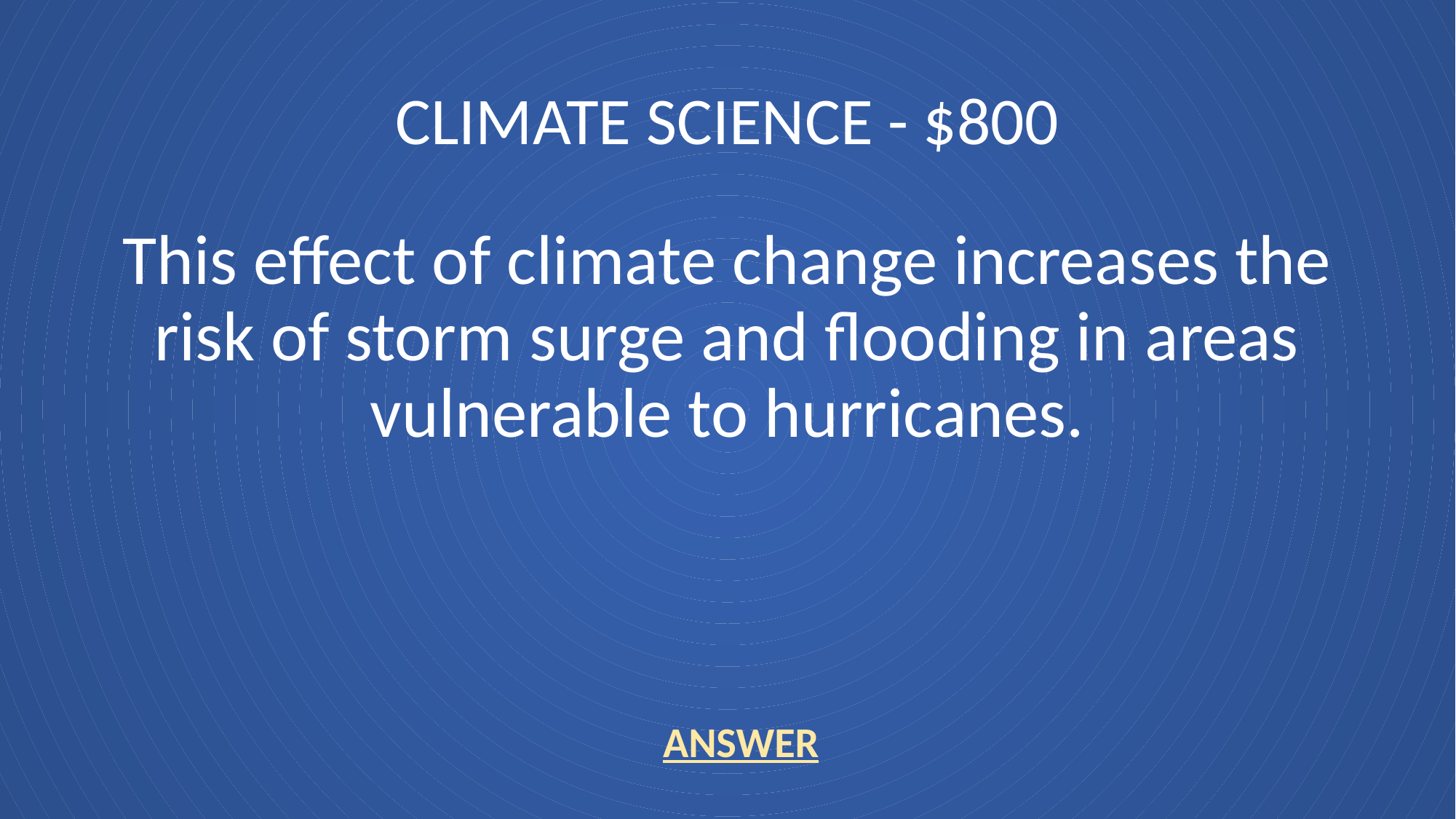

# CLIMATE SCIENCE - $800
This effect of climate change increases the risk of storm surge and flooding in areas vulnerable to hurricanes.
ANSWER